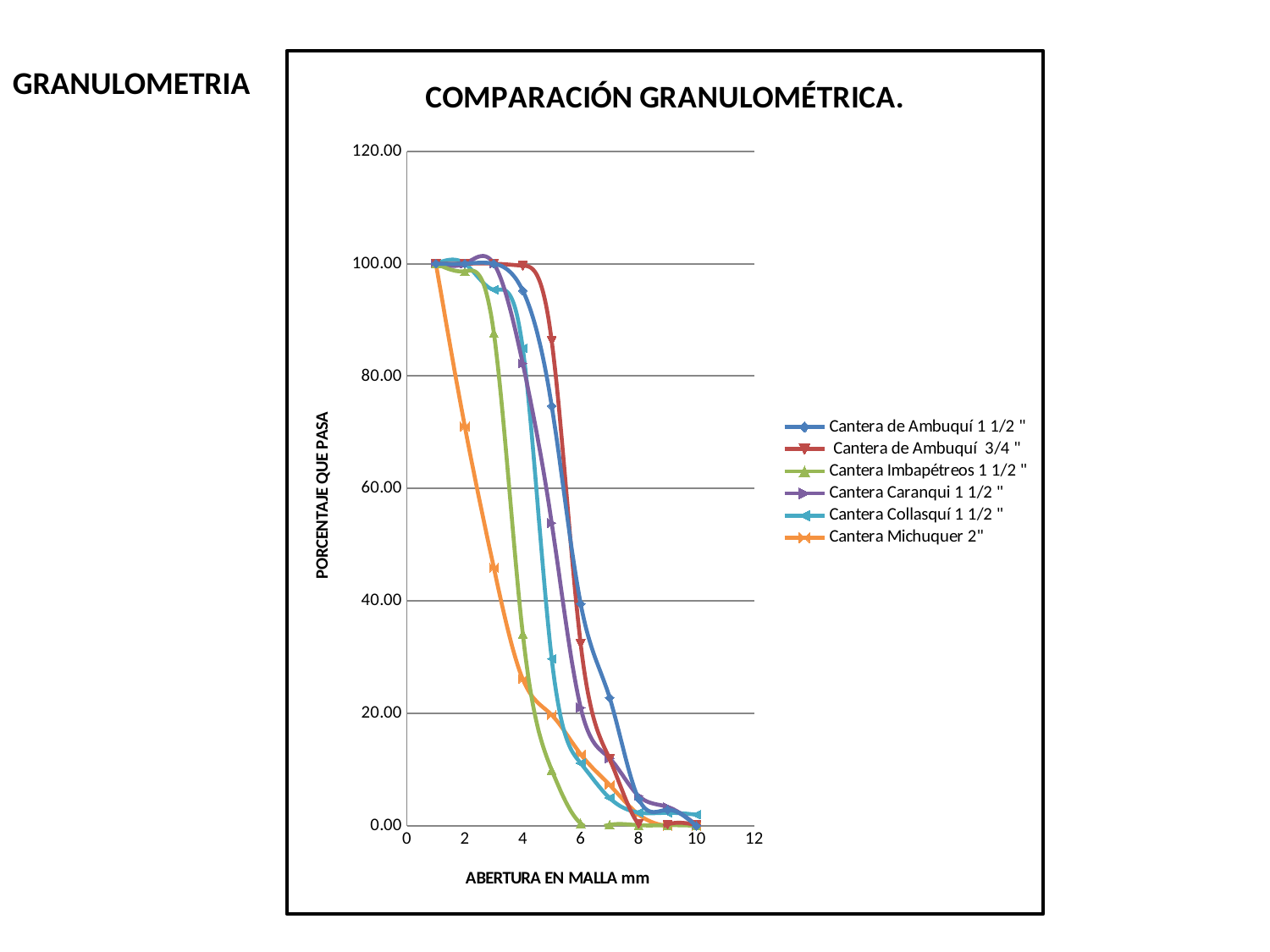

### Chart: COMPARACIÓN GRANULOMÉTRICA.

| Category | Cantera de Ambuquí 1 1/2 " |  Cantera de Ambuquí  3/4 " | Cantera Imbapétreos 1 1/2 " | Cantera Caranqui 1 1/2 " | Cantera Collasquí 1 1/2 " | Cantera Michuquer 2" |
|---|---|---|---|---|---|---|
GRANULOMETRIA